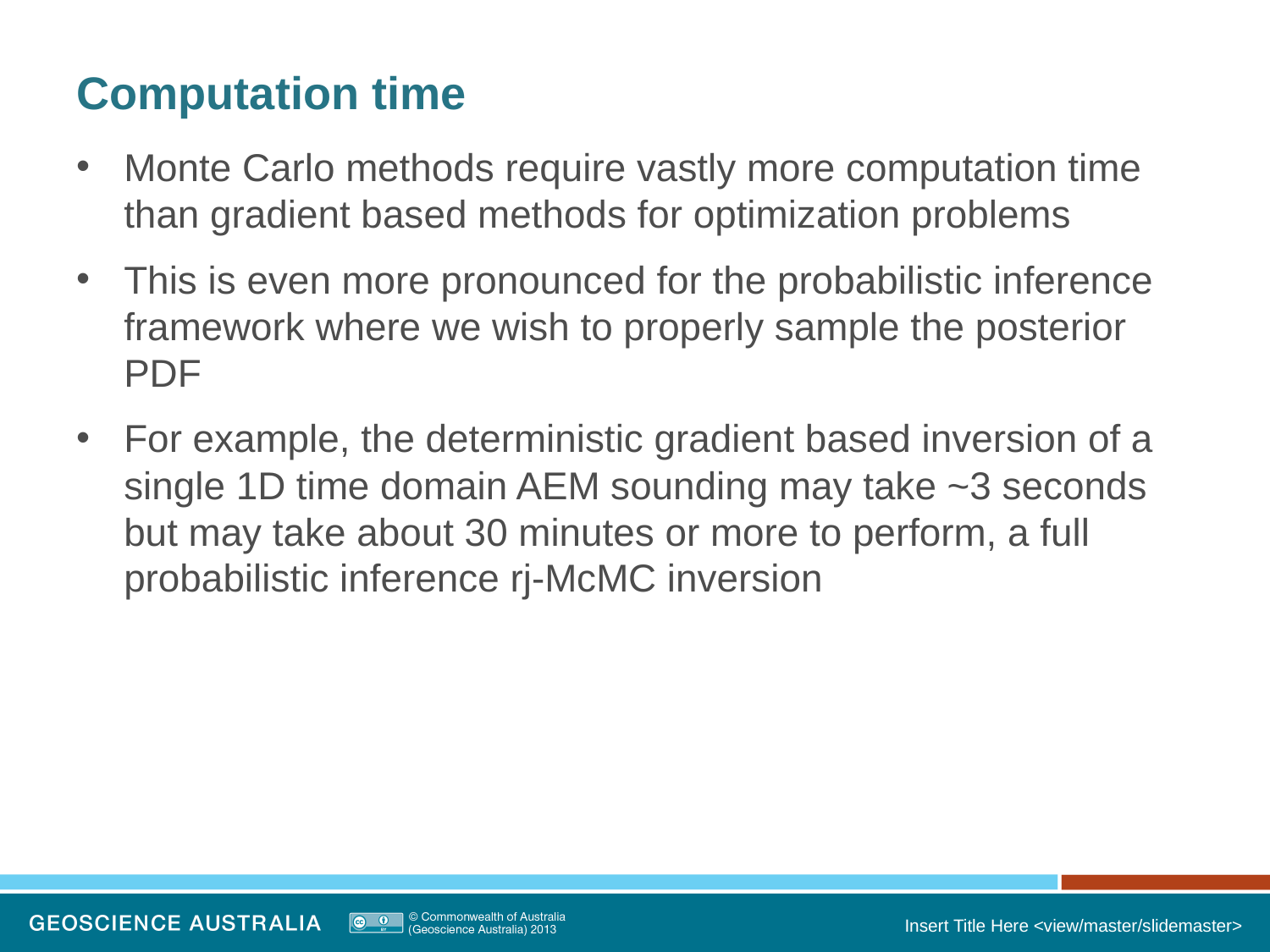

# Computation time
Monte Carlo methods require vastly more computation time than gradient based methods for optimization problems
This is even more pronounced for the probabilistic inference framework where we wish to properly sample the posterior PDF
For example, the deterministic gradient based inversion of a single 1D time domain AEM sounding may take ~3 seconds but may take about 30 minutes or more to perform, a full probabilistic inference rj-McMC inversion
Insert Title Here <view/master/slidemaster>